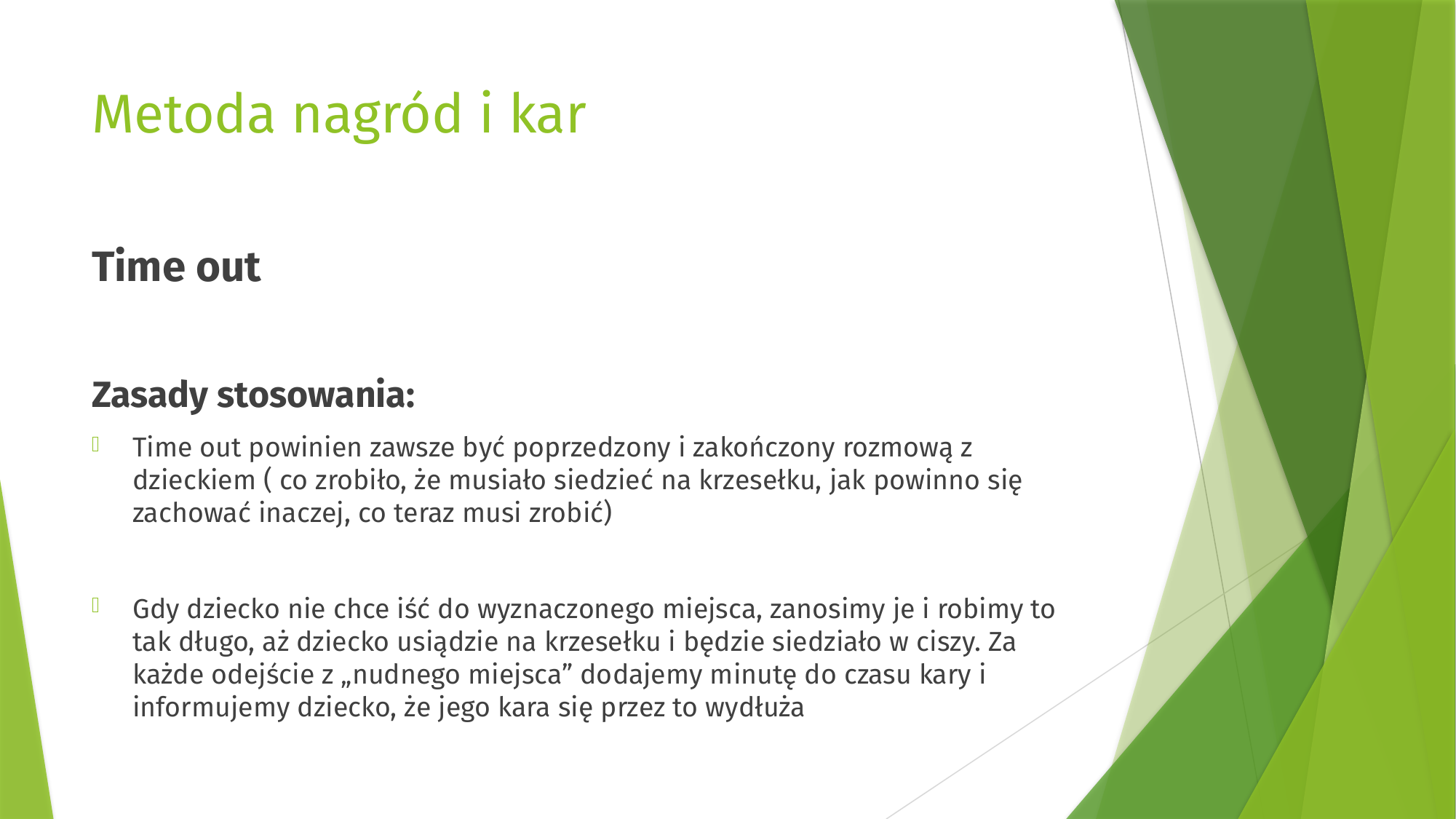

# Metoda nagród i kar

Time out

Zasady stosowania:
Time out powinien zawsze być poprzedzony i zakończony rozmową z dzieckiem ( co zrobiło, że musiało siedzieć na krzesełku, jak powinno się zachować inaczej, co teraz musi zrobić)

Gdy dziecko nie chce iść do wyznaczonego miejsca, zanosimy je i robimy to tak długo, aż dziecko usiądzie na krzesełku i będzie siedziało w ciszy. Za każde odejście z „nudnego miejsca” dodajemy minutę do czasu kary i informujemy dziecko, że jego kara się przez to wydłuża